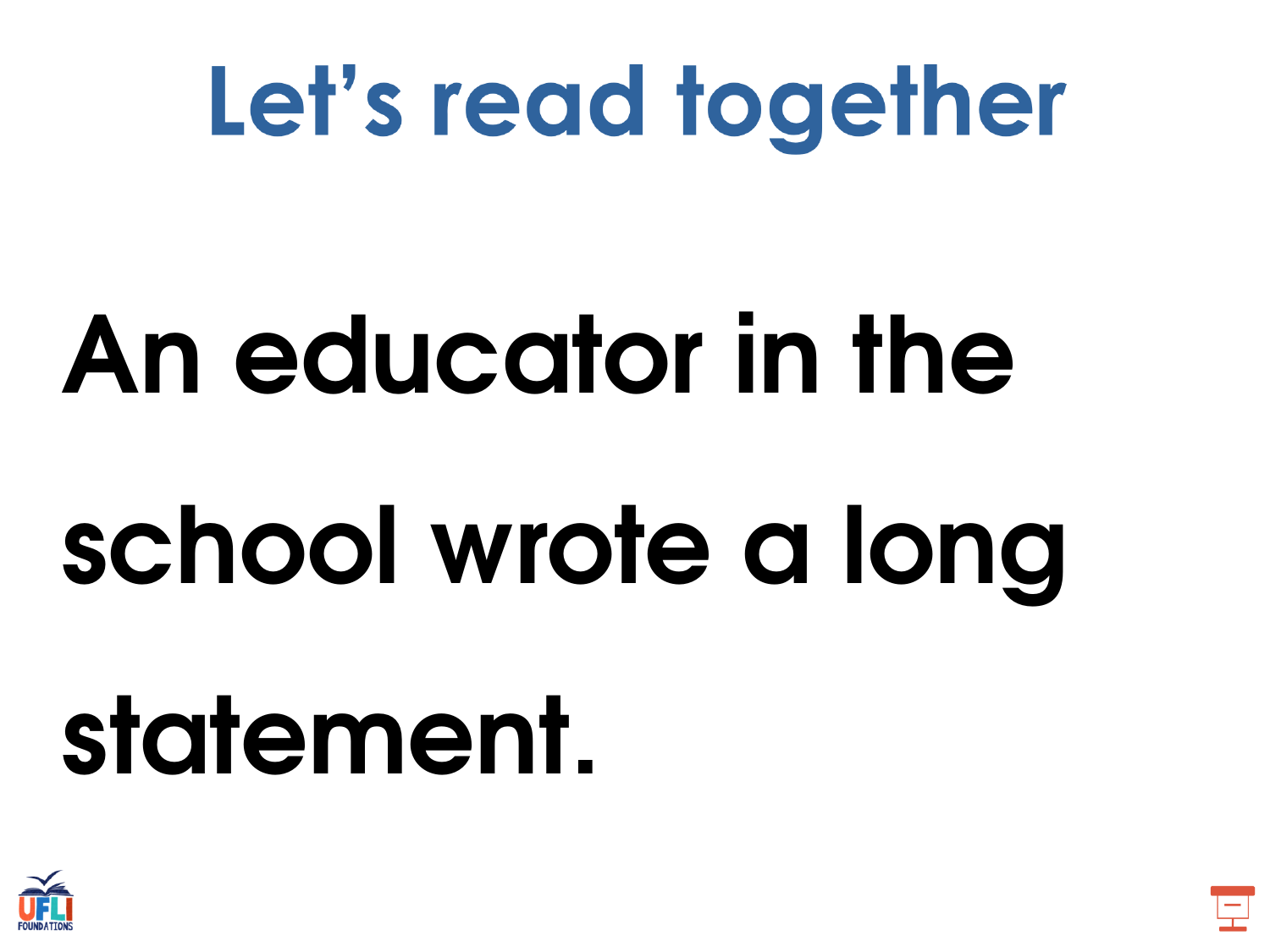

An educator in the
school wrote a long
statement.